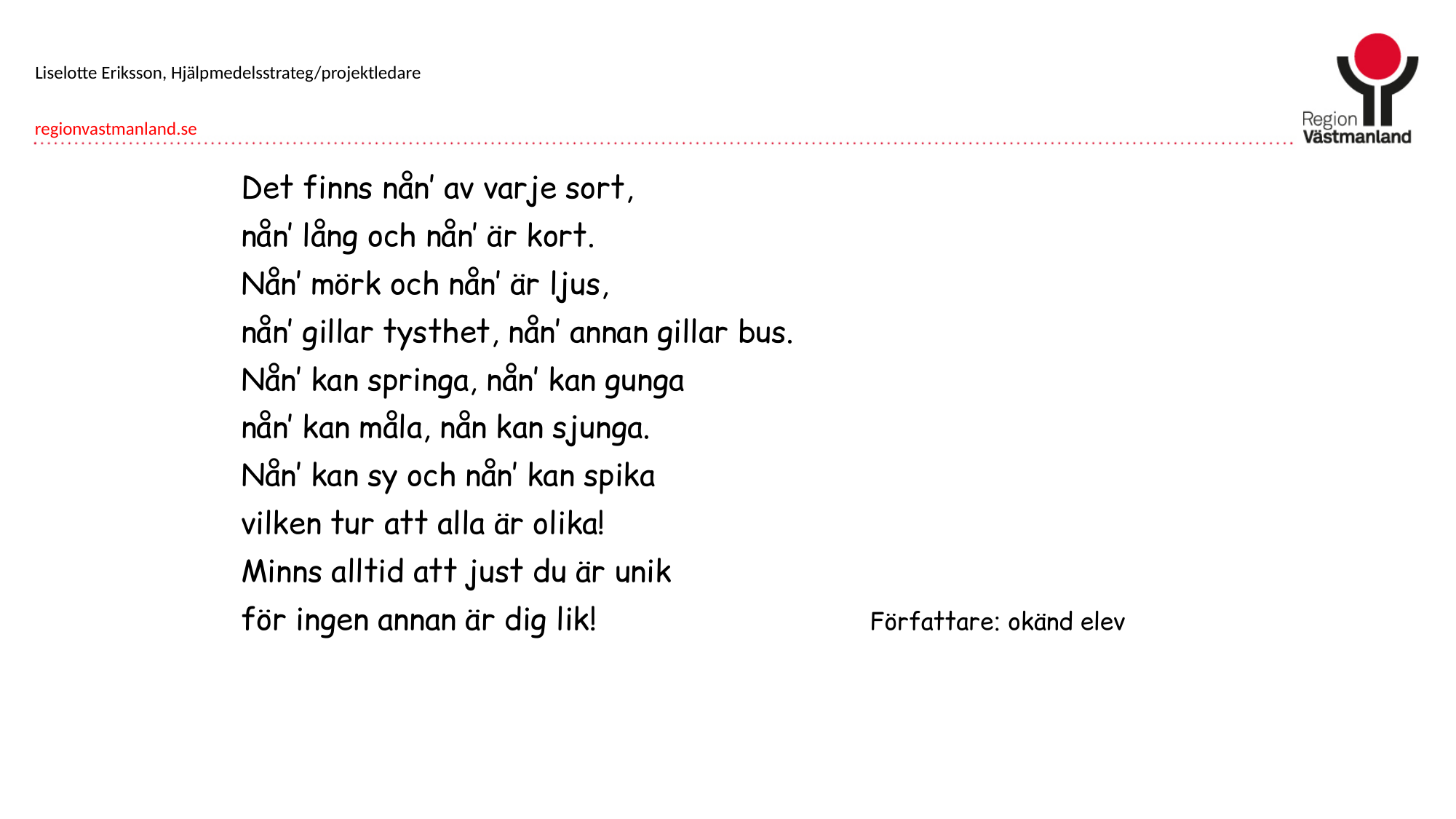

Liselotte Eriksson, Hjälpmedelsstrateg/projektledare
Det finns nån’ av varje sort,
nån’ lång och nån’ är kort.
Nån’ mörk och nån’ är ljus,
nån’ gillar tysthet, nån’ annan gillar bus.
Nån’ kan springa, nån’ kan gunga
nån’ kan måla, nån kan sjunga.
Nån’ kan sy och nån’ kan spika
vilken tur att alla är olika!
Minns alltid att just du är unik
för ingen annan är dig lik!                              Författare: okänd elev